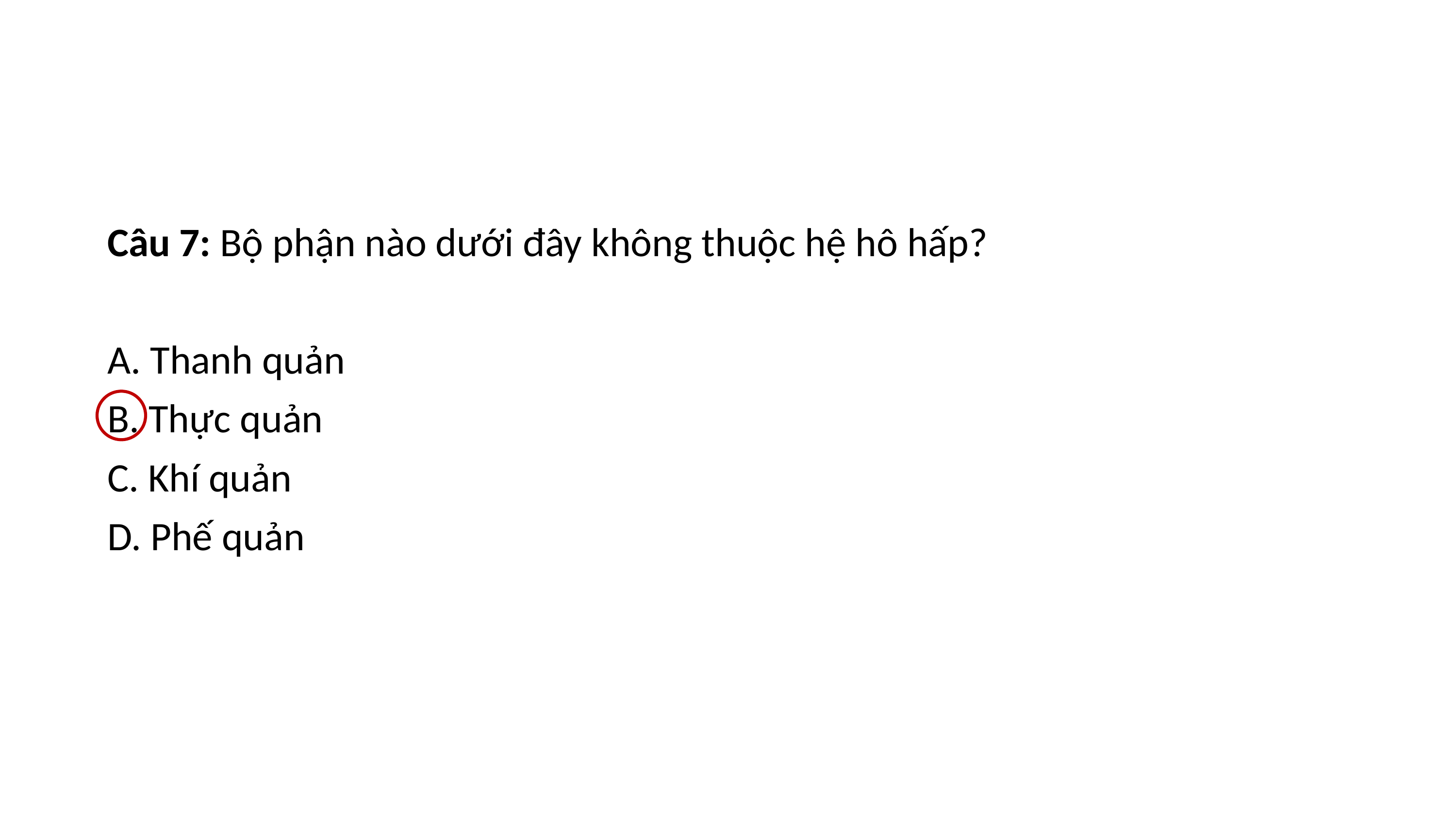

Câu 7: Bộ phận nào dưới đây không thuộc hệ hô hấp?

A. Thanh quản
B. Thực quản
C. Khí quản
D. Phế quản